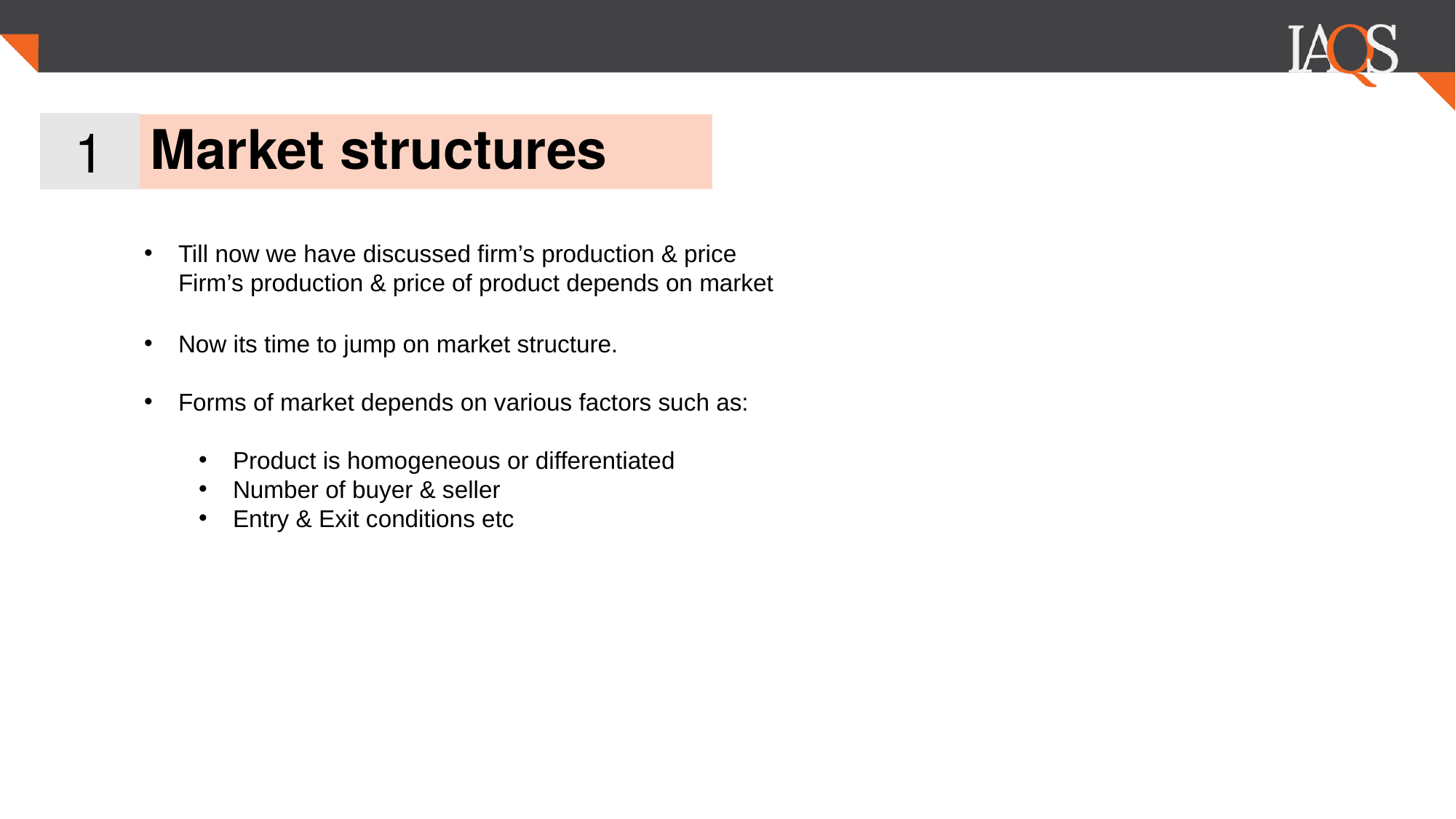

1
Market structures
Till now we have discussed firm’s production & price
Firm’s production & price of product depends on market

Now its time to jump on market structure.

Forms of market depends on various factors such as:
Product is homogeneous or differentiated
Number of buyer & seller
Entry & Exit conditions etc